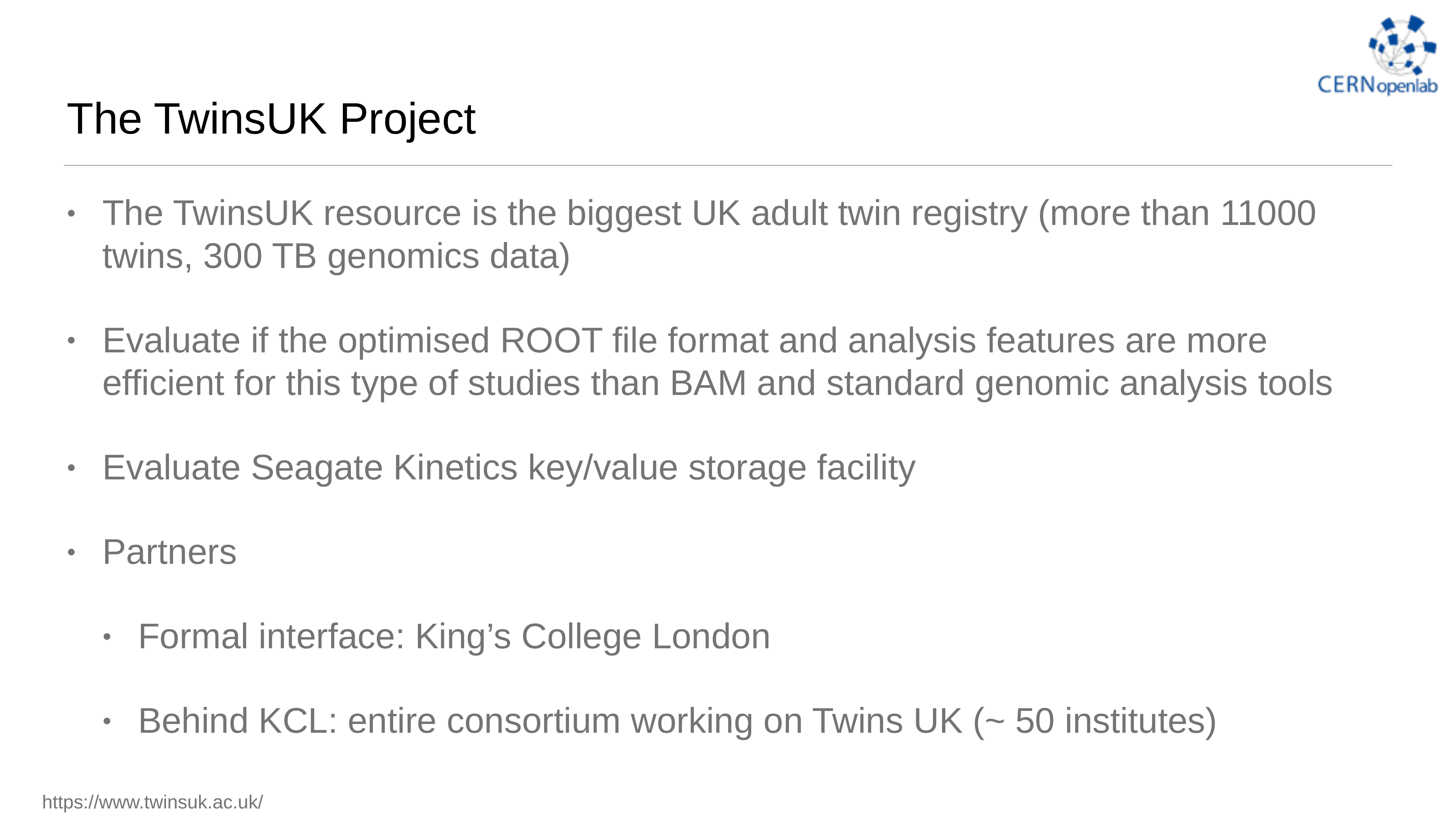

# The TwinsUK Project
The TwinsUK resource is the biggest UK adult twin registry (more than 11000 twins, 300 TB genomics data)
Evaluate if the optimised ROOT file format and analysis features are more efficient for this type of studies than BAM and standard genomic analysis tools
Evaluate Seagate Kinetics key/value storage facility
Partners
Formal interface: King’s College London
Behind KCL: entire consortium working on Twins UK (~ 50 institutes)
10
https://www.twinsuk.ac.uk/